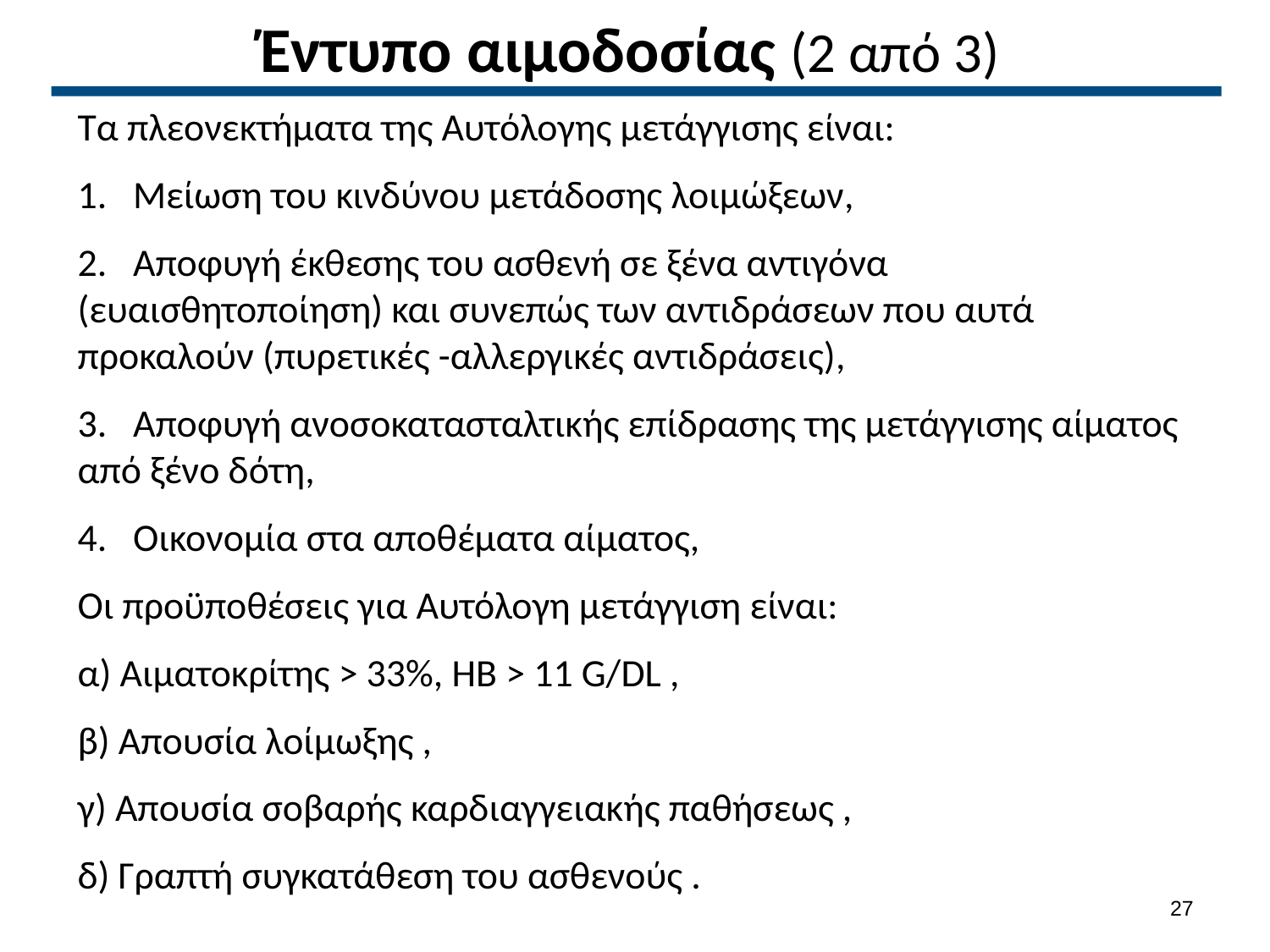

# Έντυπο αιμοδοσίας (2 από 3)

Τα πλεονεκτήματα της Αυτόλογης μετάγγισης είναι:
1.   Μείωση του κινδύνου μετάδοσης λοιμώξεων,
2.   Αποφυγή έκθεσης του ασθενή σε ξένα αντιγόνα (ευαισθητοποίηση) και συνεπώς των αντιδράσεων που αυτά προκαλούν (πυρετικές -αλλεργικές αντιδράσεις),
3.   Αποφυγή ανοσοκατασταλτικής επίδρασης της μετάγγισης αίματος από ξένο δότη,
4.   Οικονομία στα αποθέματα αίματος,
Οι προϋποθέσεις για Αυτόλογη μετάγγιση είναι:
α) Αιματοκρίτης > 33%, ΗΒ > 11 G/DL ,
β) Απουσία λοίμωξης ,
γ) Απουσία σοβαρής καρδιαγγειακής παθήσεως ,
δ) Γραπτή συγκατάθεση του ασθενούς .
27